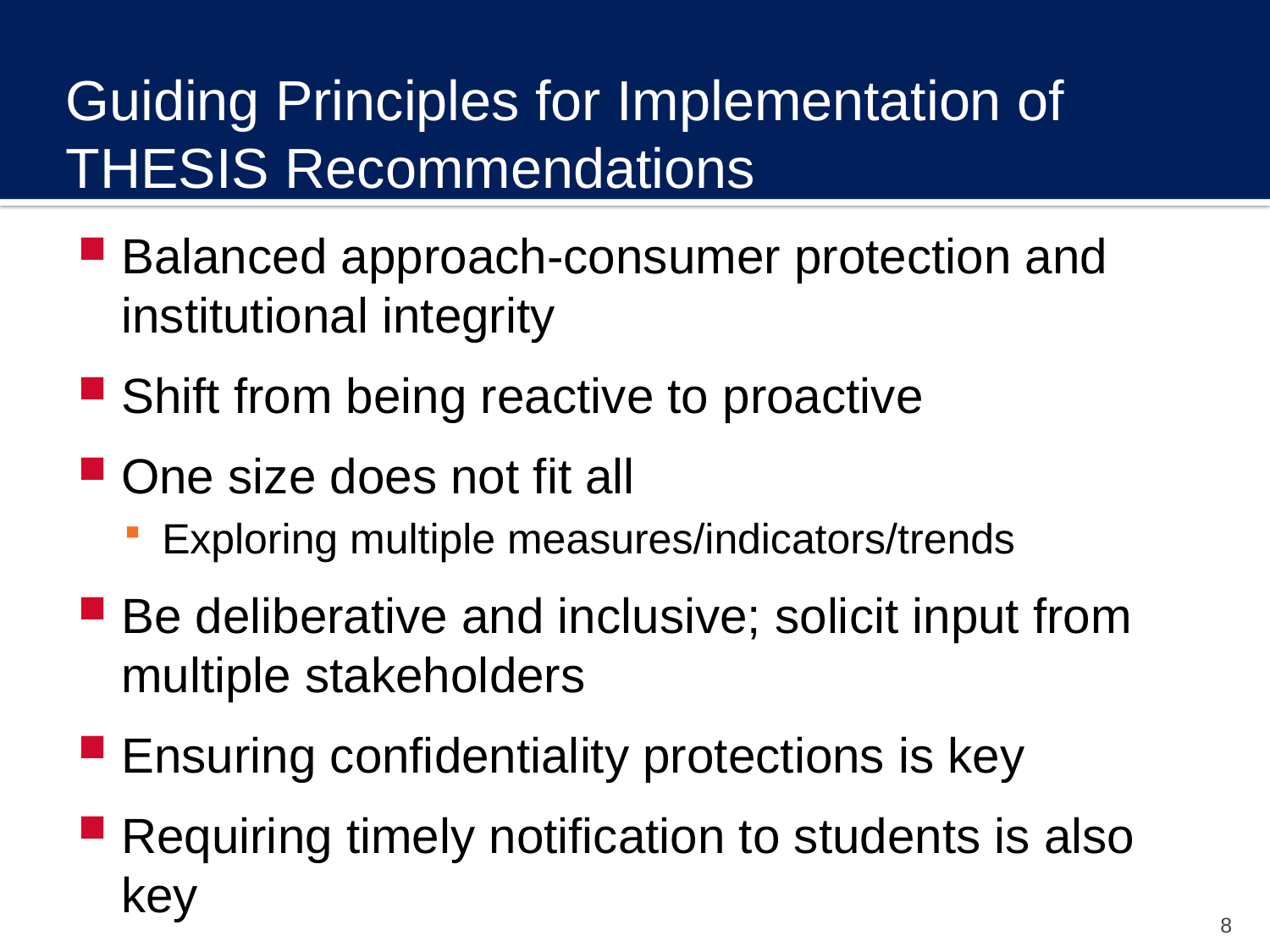

# Guiding Principles for Implementation of THESIS Recommendations
Balanced approach-consumer protection and institutional integrity
Shift from being reactive to proactive
One size does not fit all
Exploring multiple measures/indicators/trends
Be deliberative and inclusive; solicit input from multiple stakeholders
Ensuring confidentiality protections is key
Requiring timely notification to students is also key